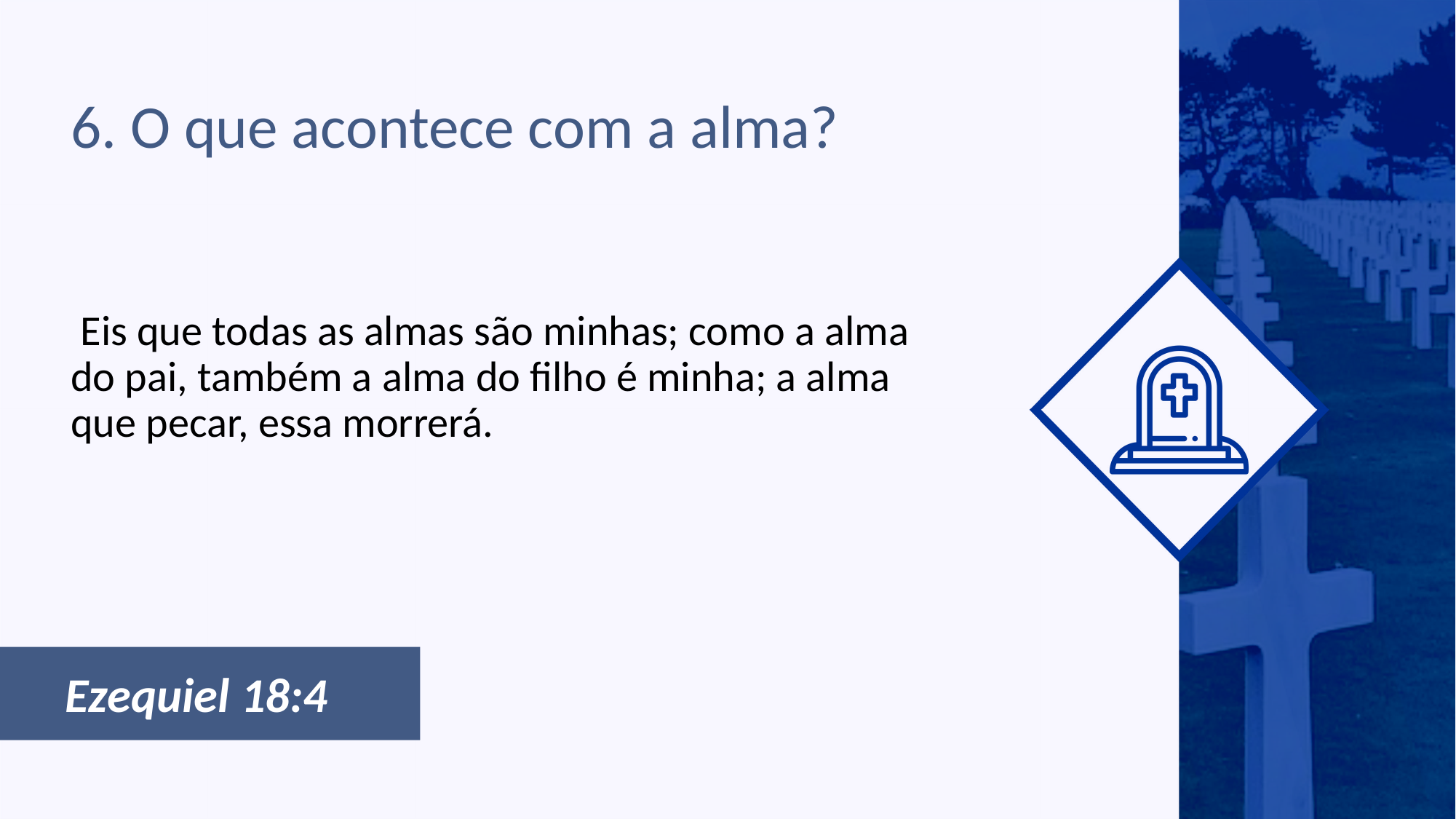

# 6. O que acontece com a alma?
 Eis que todas as almas são minhas; como a alma do pai, também a alma do filho é minha; a alma que pecar, essa morrerá.

Ezequiel 18:4